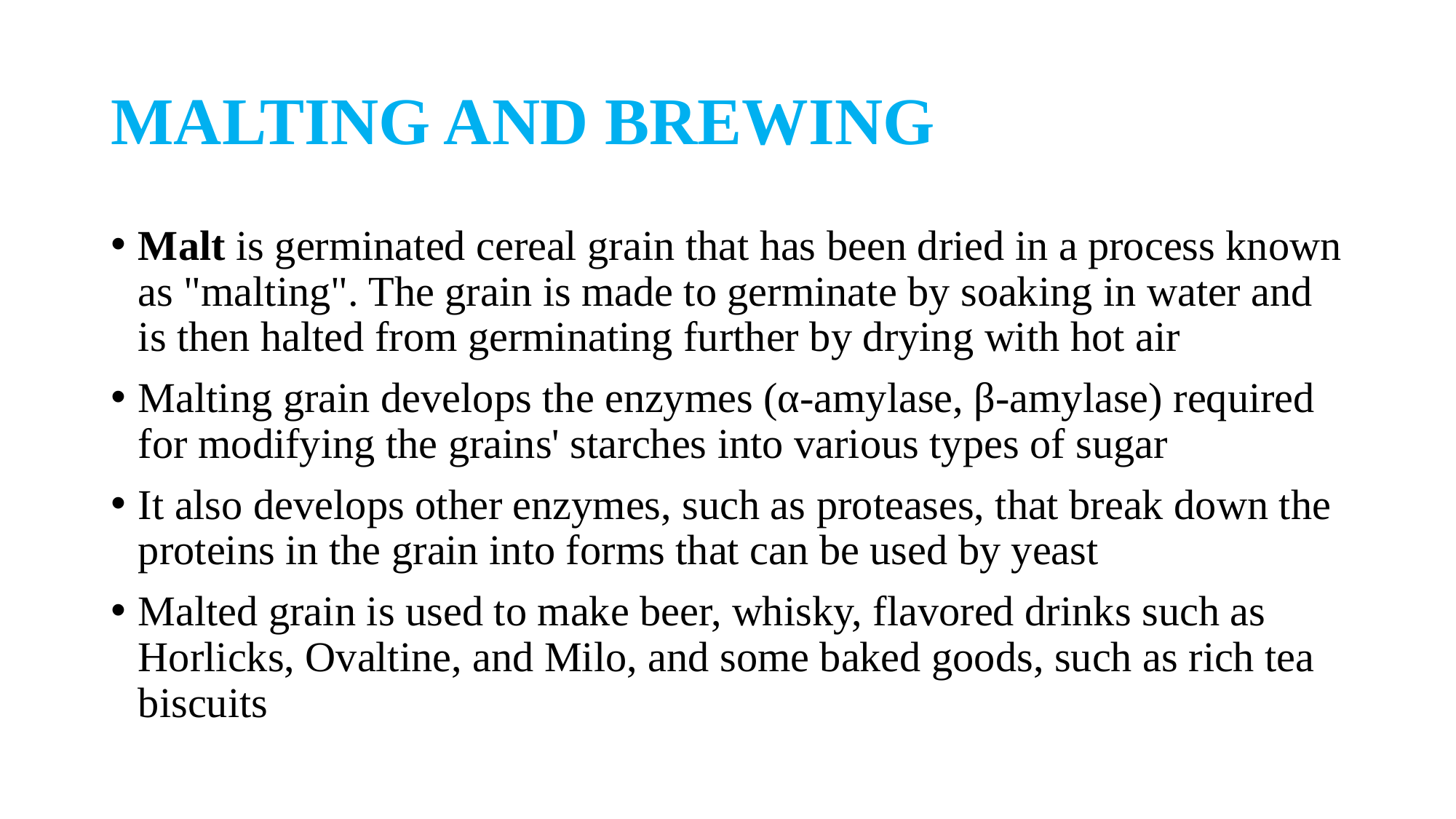

# MALTING AND BREWING
Malt is germinated cereal grain that has been dried in a process known as "malting". The grain is made to germinate by soaking in water and is then halted from germinating further by drying with hot air
Malting grain develops the enzymes (α-amylase, β-amylase) required for modifying the grains' starches into various types of sugar
It also develops other enzymes, such as proteases, that break down the proteins in the grain into forms that can be used by yeast
Malted grain is used to make beer, whisky, flavored drinks such as Horlicks, Ovaltine, and Milo, and some baked goods, such as rich tea biscuits